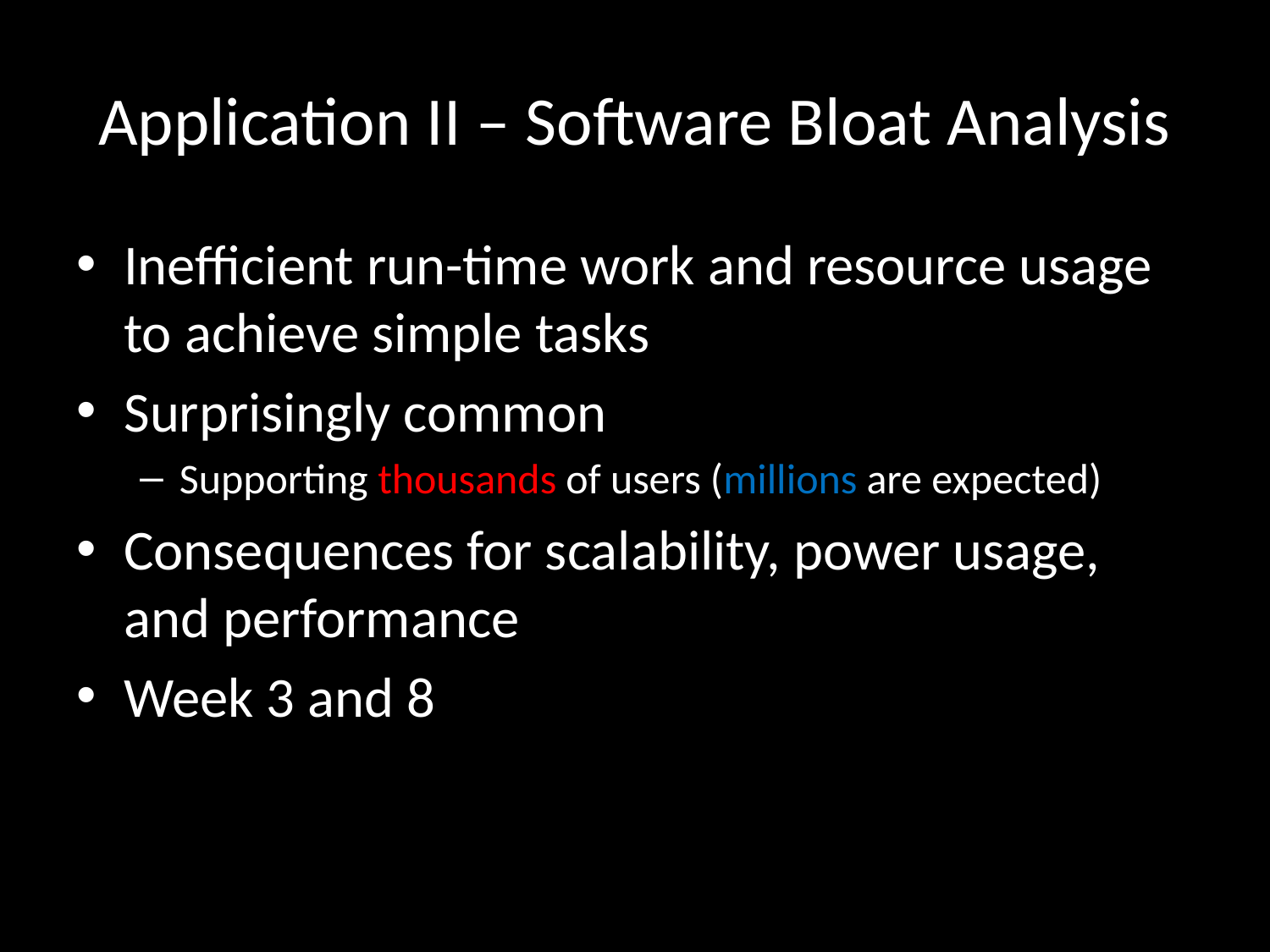

# Application II – Software Bloat Analysis
Inefficient run-time work and resource usage to achieve simple tasks
Surprisingly common
Supporting thousands of users (millions are expected)
Consequences for scalability, power usage, and performance
Week 3 and 8